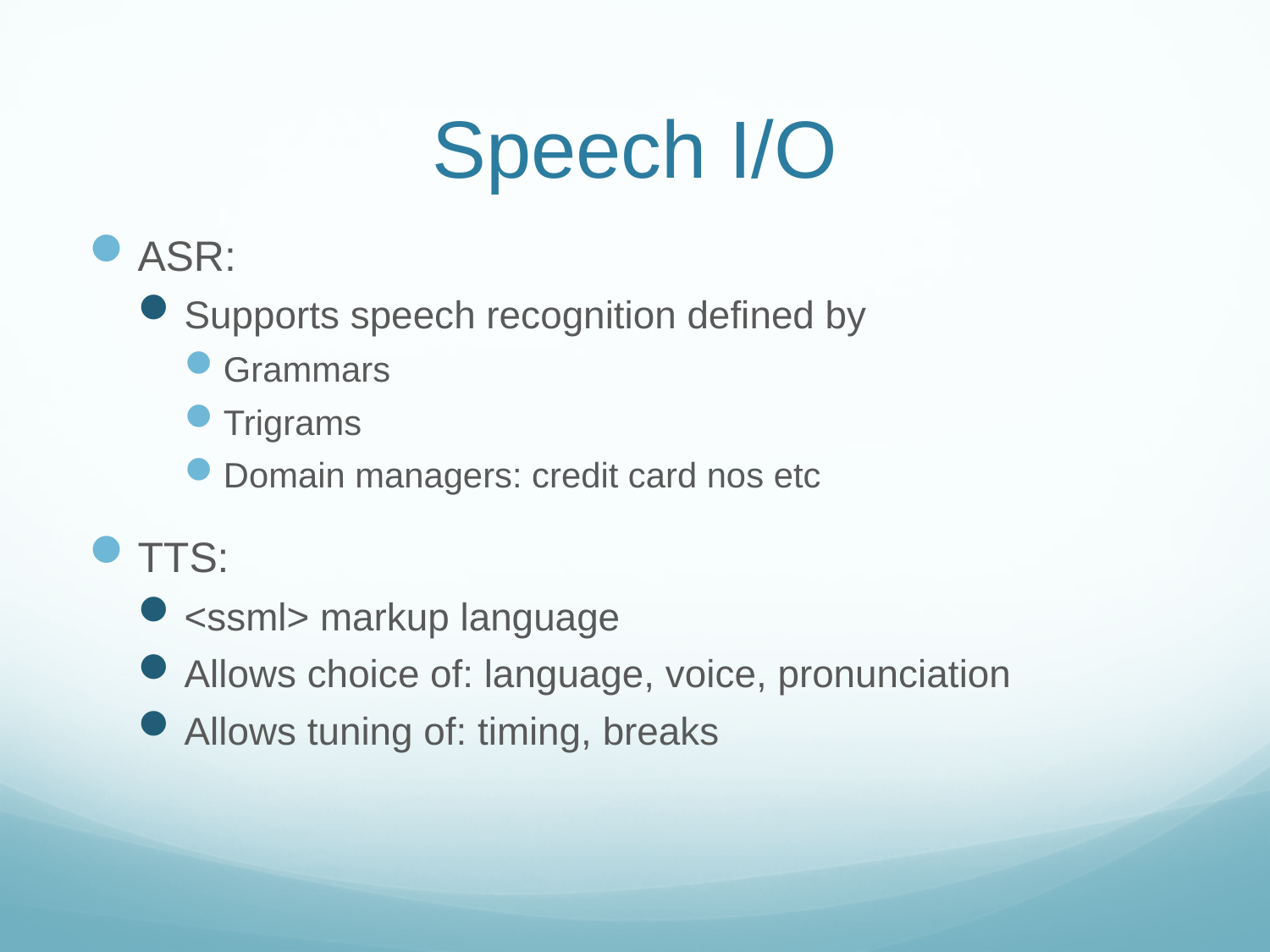

# Speech I/O
ASR:
Supports speech recognition defined by
Grammars
Trigrams
Domain managers: credit card nos etc
TTS:
<ssml> markup language
Allows choice of: language, voice, pronunciation
Allows tuning of: timing, breaks